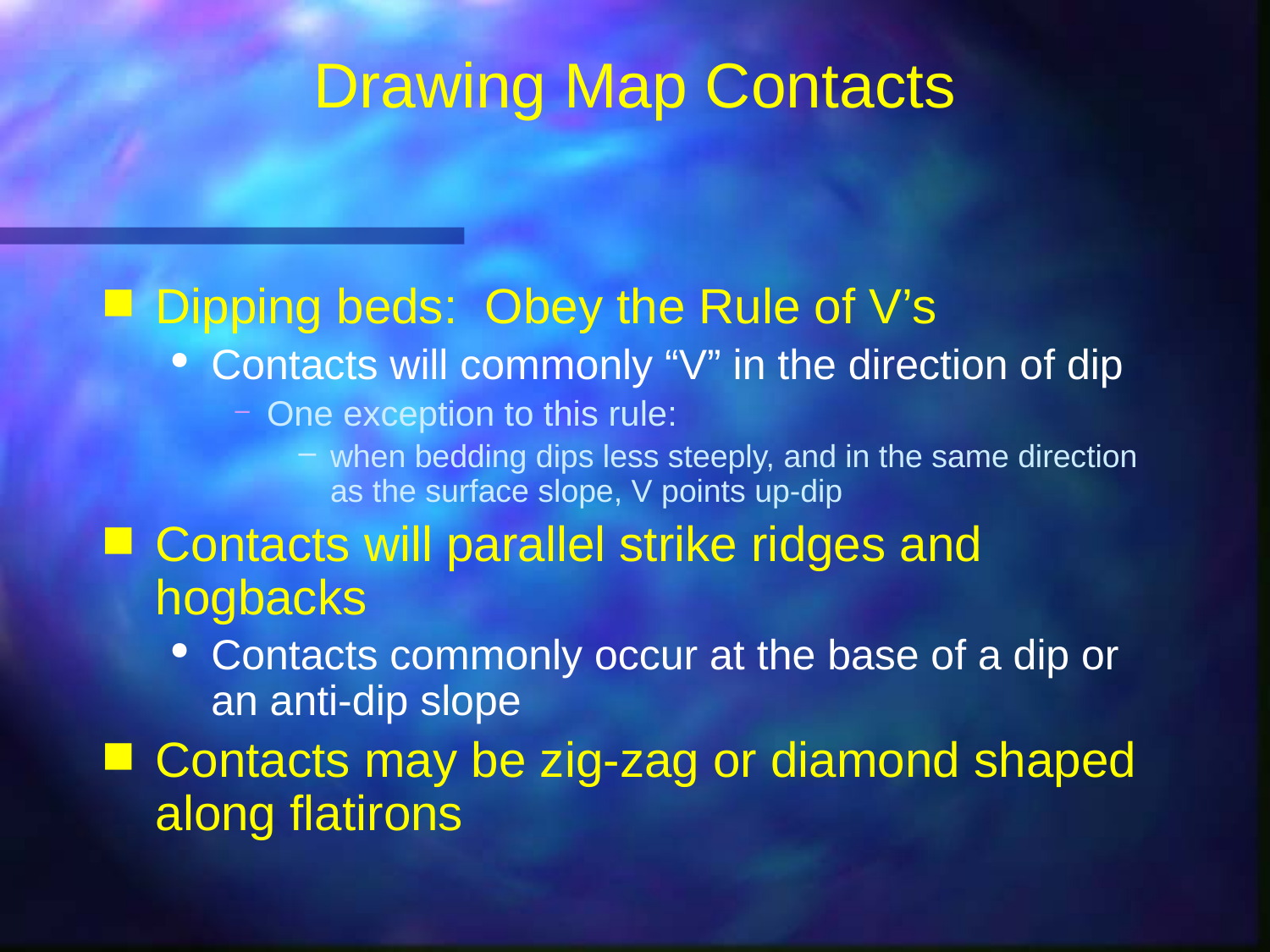

# Drawing Map Contacts
Dipping beds:  Obey the Rule of V’s
Contacts will commonly “V” in the direction of dip
One exception to this rule:
when bedding dips less steeply, and in the same direction as the surface slope, V points up-dip
Contacts will parallel strike ridges and hogbacks
Contacts commonly occur at the base of a dip or an anti-dip slope
Contacts may be zig-zag or diamond shaped along flatirons